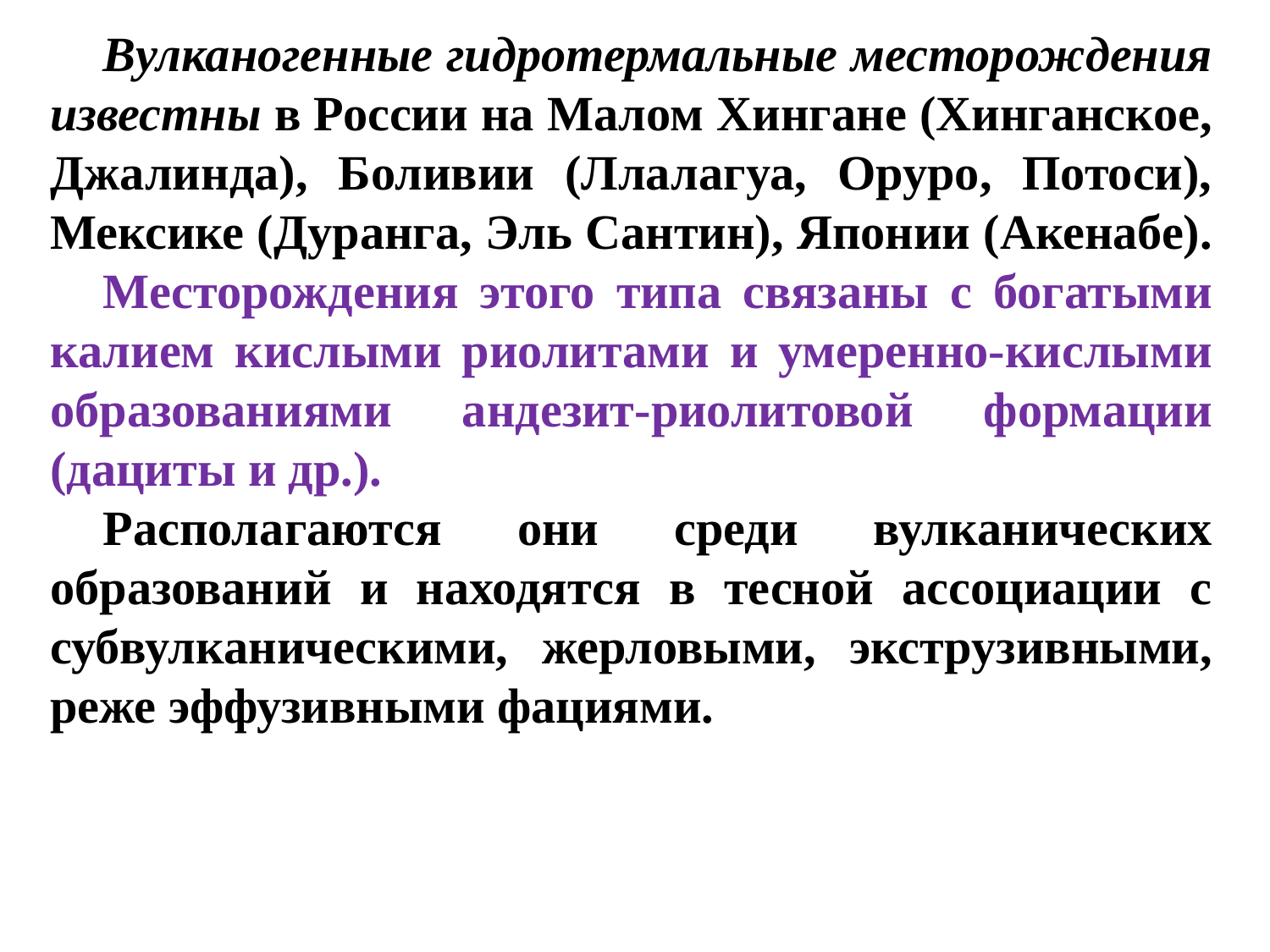

Вулканогенные гидротермальные месторождения известны в России на Малом Хингане (Хинганское, Джалинда), Боливии (Ллалагуа, Оруро, Потоси), Мексике (Дуранга, Эль Сантин), Японии (Акенабе).
Месторождения этого типа связаны с богатыми калием кислыми риолитами и умеренно-кислыми образованиями андезит-риолитовой формации (дациты и др.).
Располагаются они среди вулканических образований и находятся в тесной ассоциации с субвулканическими, жерловыми, экструзивными, реже эффузивными фациями.